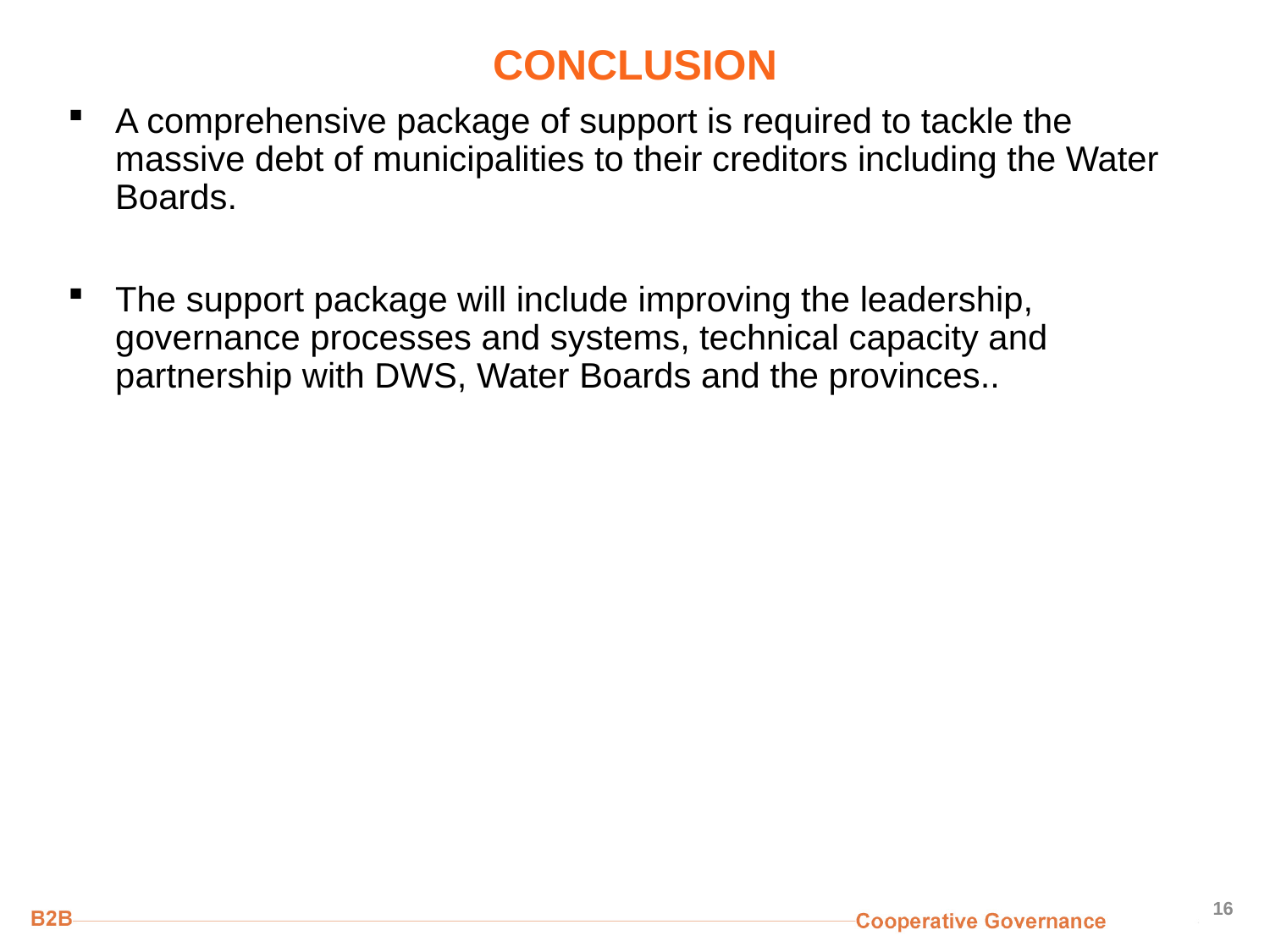

# CONCLUSION
A comprehensive package of support is required to tackle the massive debt of municipalities to their creditors including the Water Boards.

The support package will include improving the leadership, governance processes and systems, technical capacity and partnership with DWS, Water Boards and the provinces..
16